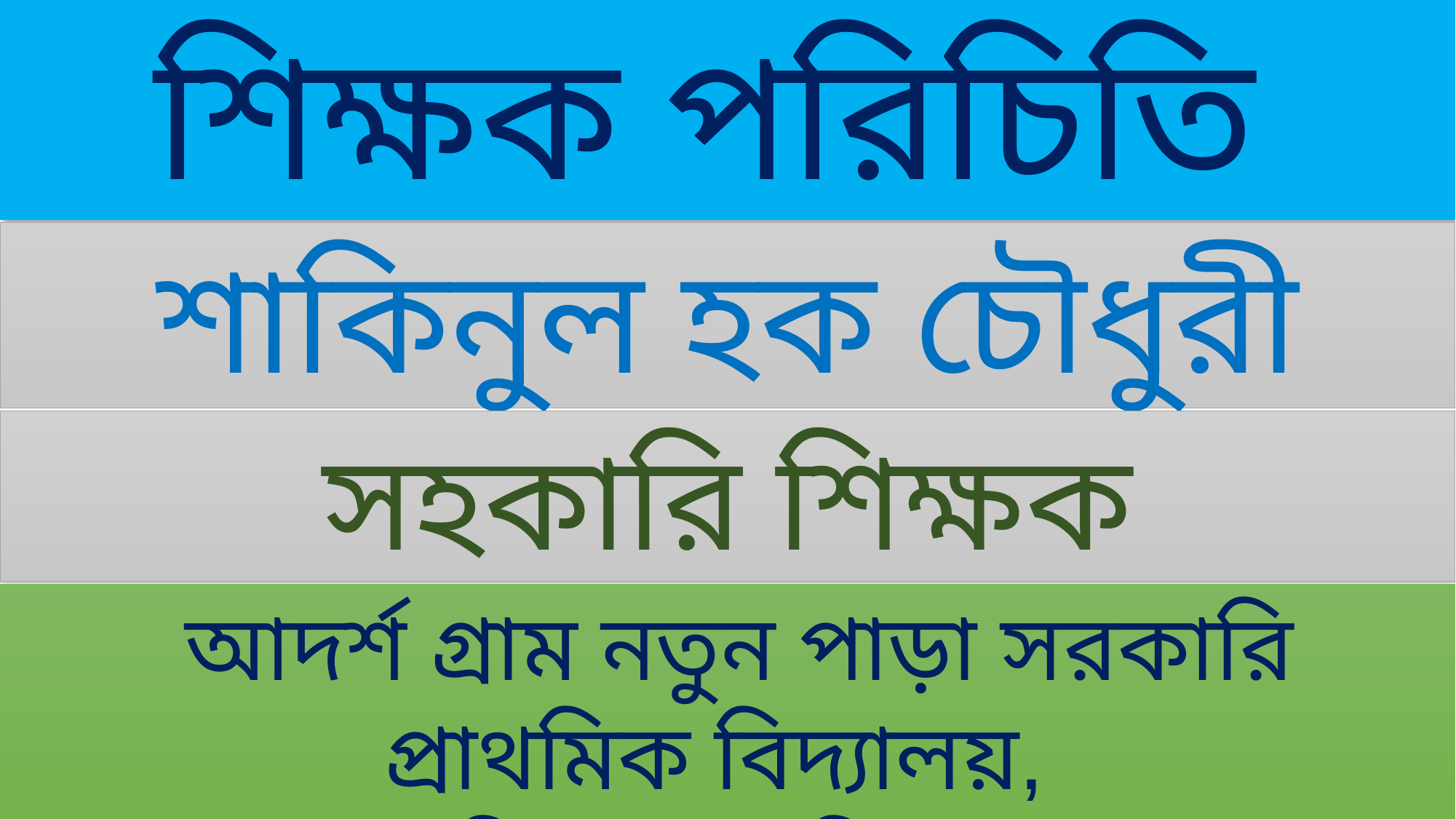

শিক্ষক পরিচিতি
 শাকিনুল হক চৌধুরী
 সহকারি শিক্ষক
 আদর্শ গ্রাম নতুন পাড়া সরকারি প্রাথমিক বিদ্যালয়,
বানিয়াচং, হবিগঞ্জ।